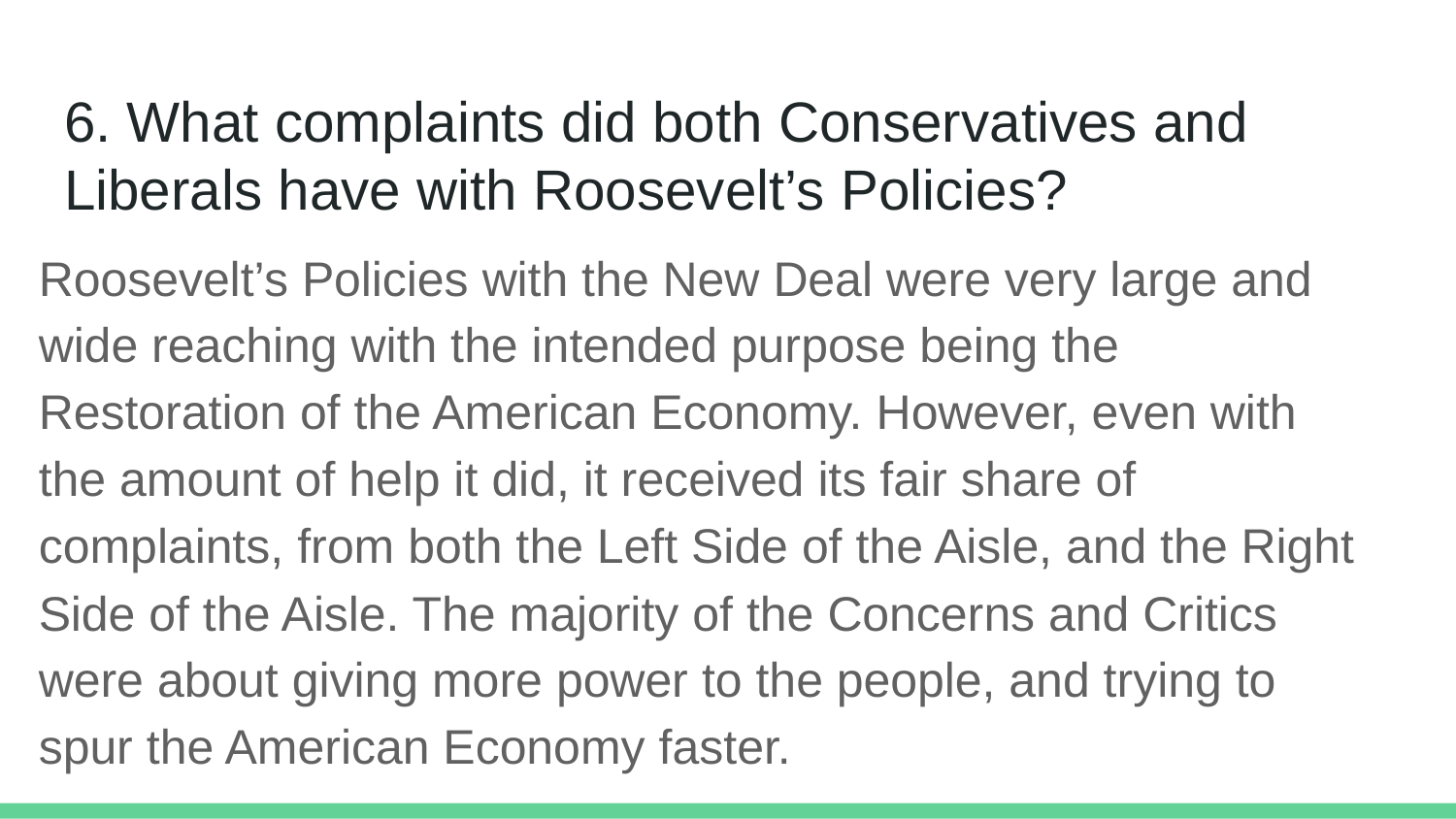

# 6. What complaints did both Conservatives and Liberals have with Roosevelt’s Policies?
Roosevelt’s Policies with the New Deal were very large and wide reaching with the intended purpose being the Restoration of the American Economy. However, even with the amount of help it did, it received its fair share of complaints, from both the Left Side of the Aisle, and the Right Side of the Aisle. The majority of the Concerns and Critics were about giving more power to the people, and trying to spur the American Economy faster.